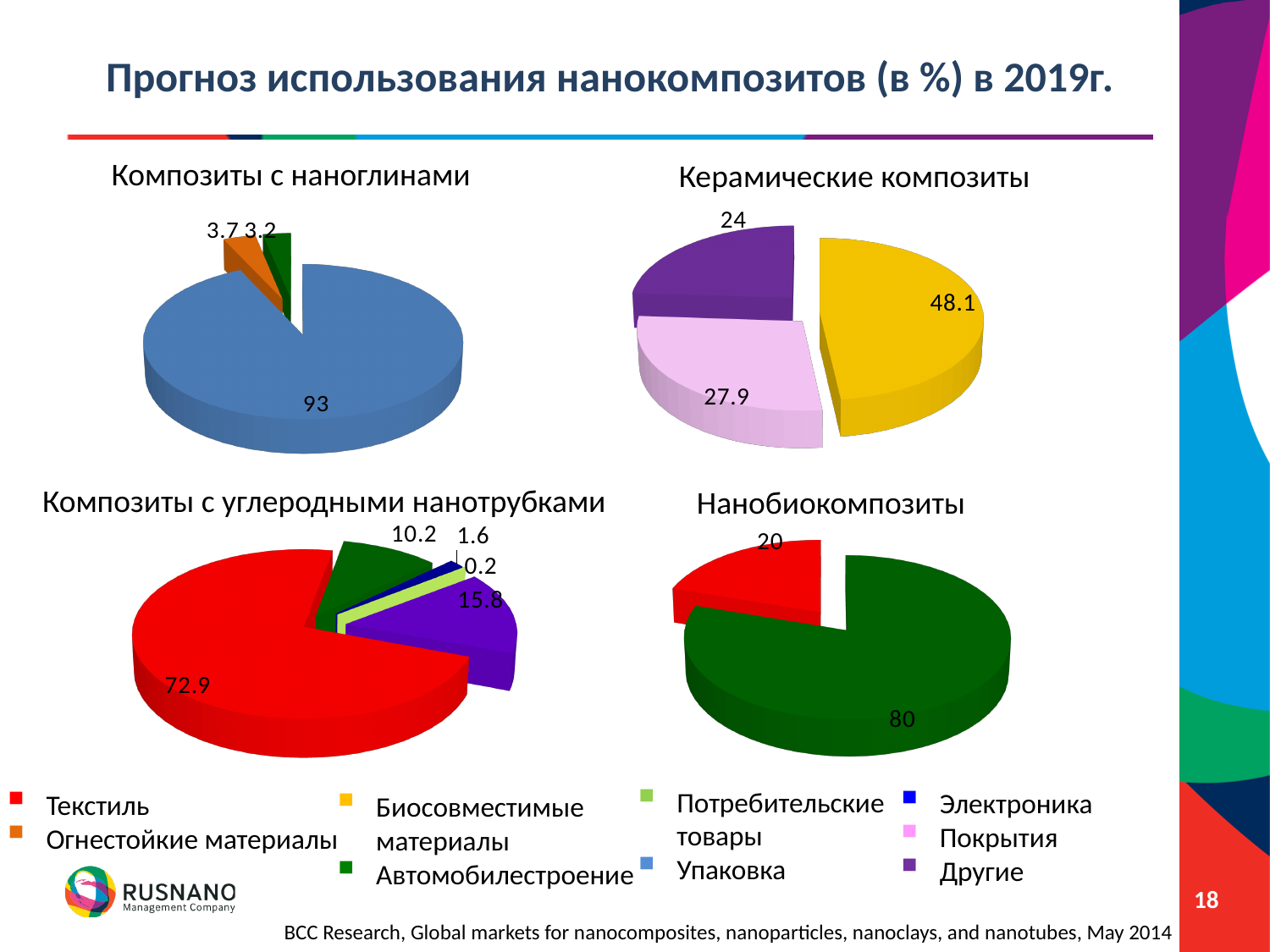

# Прогноз использования нанокомпозитов (в %) в 2019г.
Композиты с наноглинами
Керамические композиты

[unsupported chart]

[unsupported chart]

Композиты с углеродными нанотрубками
Нанобиокомпозиты

[unsupported chart]

[unsupported chart]

Потребительские товары
Упаковка
Электроника
Покрытия
Другие
Текстиль
Огнестойкие материалы
Биосовместимые материалы
Автомобилестроение
BCC Research, Global markets for nanocomposites, nanoparticles, nanoclays, and nanotubes, May 2014